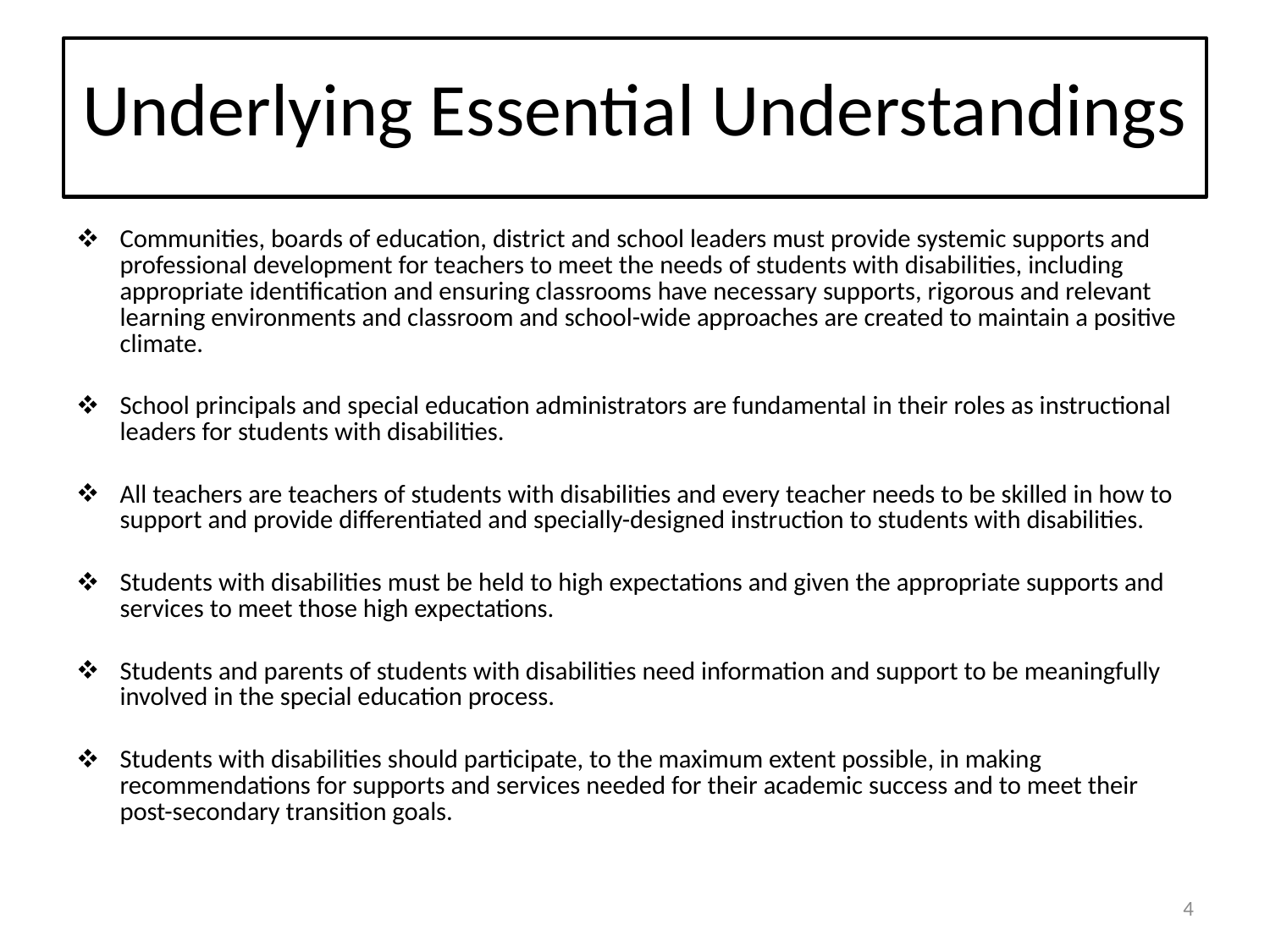

# Underlying Essential Understandings
Communities, boards of education, district and school leaders must provide systemic supports and professional development for teachers to meet the needs of students with disabilities, including appropriate identification and ensuring classrooms have necessary supports, rigorous and relevant learning environments and classroom and school-wide approaches are created to maintain a positive climate.

School principals and special education administrators are fundamental in their roles as instructional leaders for students with disabilities.

All teachers are teachers of students with disabilities and every teacher needs to be skilled in how to support and provide differentiated and specially-designed instruction to students with disabilities.

Students with disabilities must be held to high expectations and given the appropriate supports and services to meet those high expectations.

Students and parents of students with disabilities need information and support to be meaningfully involved in the special education process.

Students with disabilities should participate, to the maximum extent possible, in making recommendations for supports and services needed for their academic success and to meet their post-secondary transition goals.

4